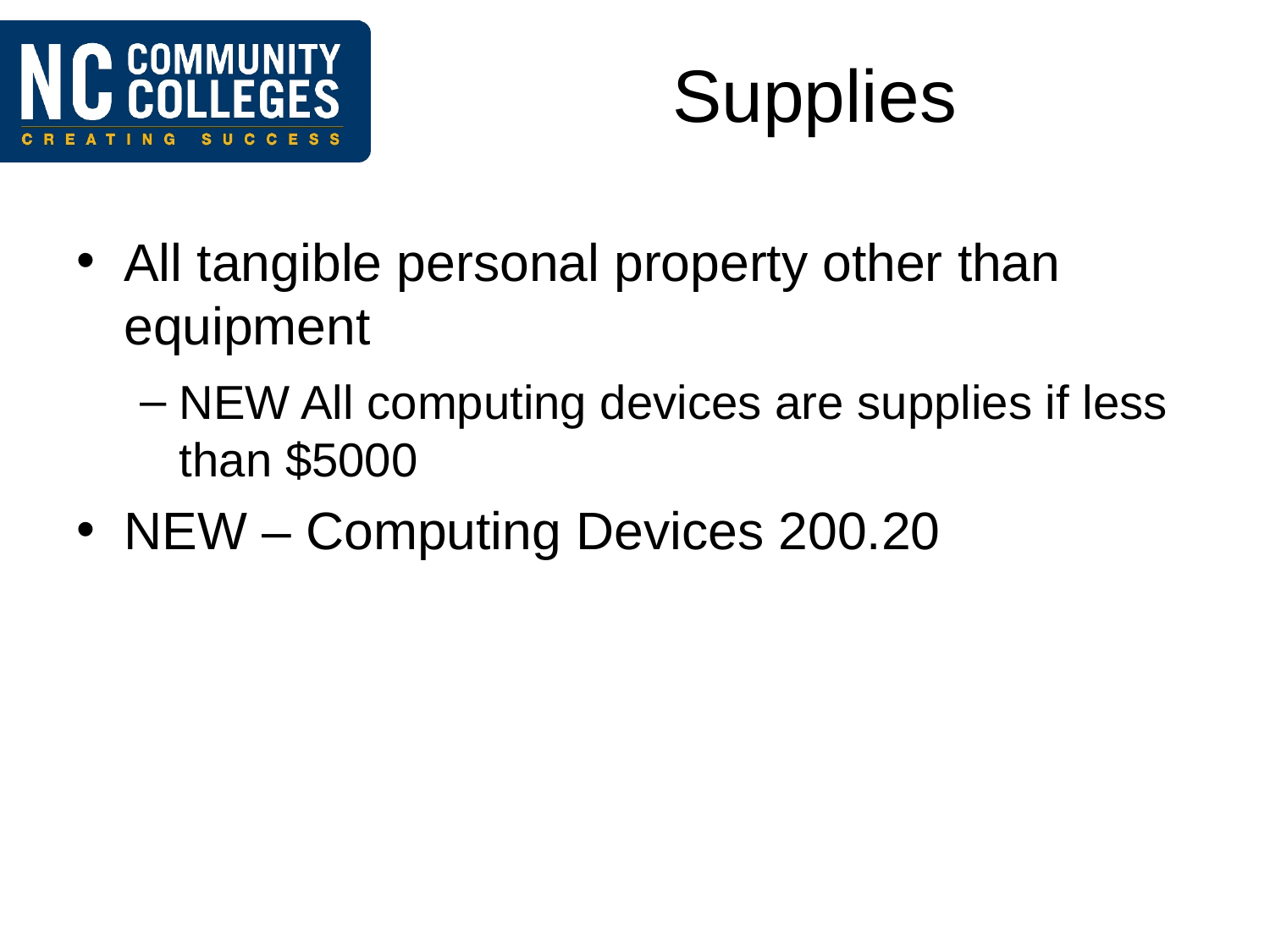

# Supplies
All tangible personal property other than equipment
NEW All computing devices are supplies if less than $5000
NEW – Computing Devices 200.20